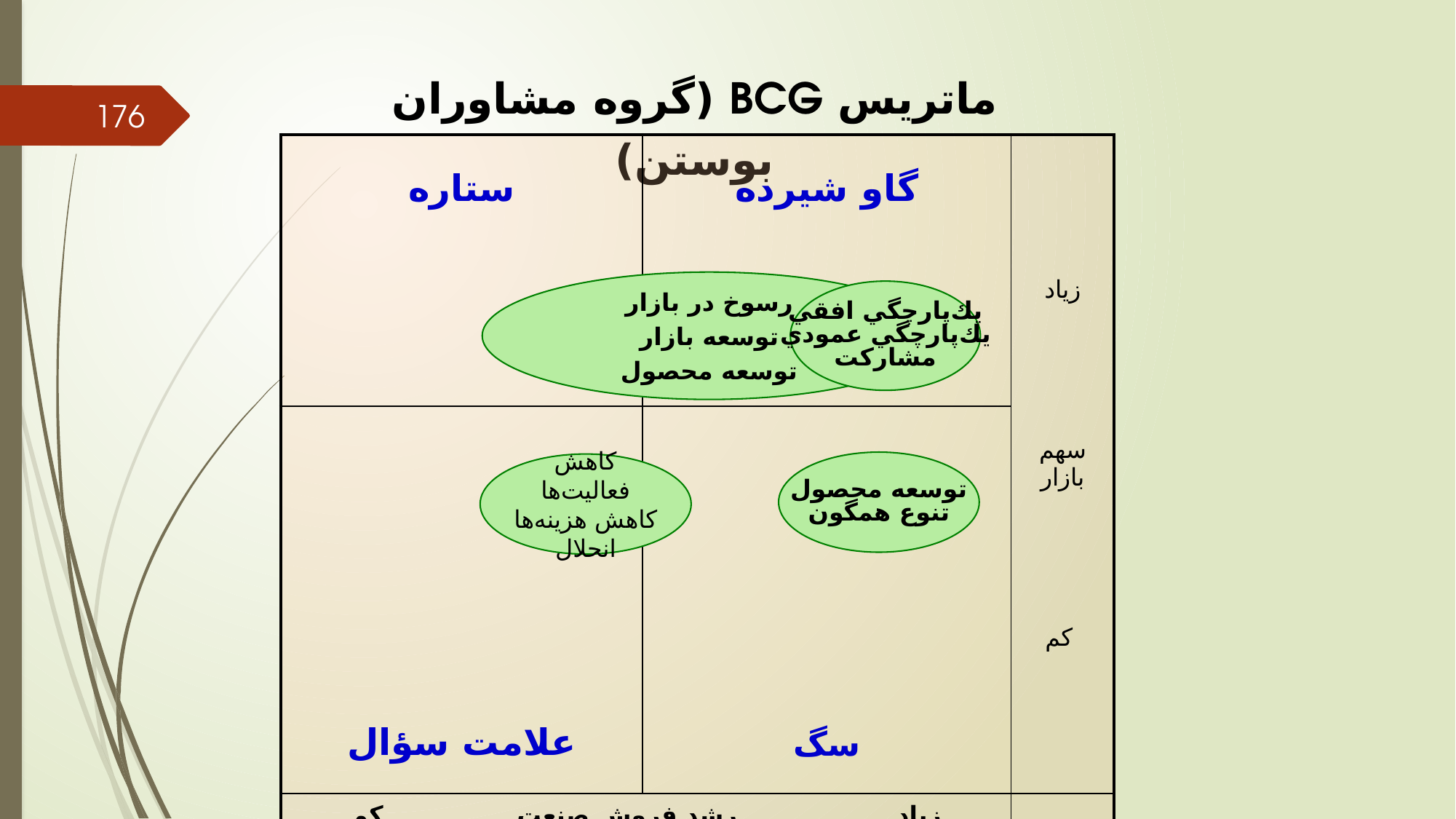

ماتريس BCG (گروه مشاوران بوستن)
176
| ستاره | گاو شيرده | زياد سهم بازار كم |
| --- | --- | --- |
| علامت سؤال | سگ |  |
| زياد رشد فروش صنعت كم |  |  |
رسوخ در بازار
توسعه بازار
توسعه محصول
يك‌پارچگي افقي
يك‌پارچگي عمودي
مشاركت
توسعه محصول
تنوع همگون
كاهش فعاليت‌ها
كاهش هزينه‌ها
انحلال